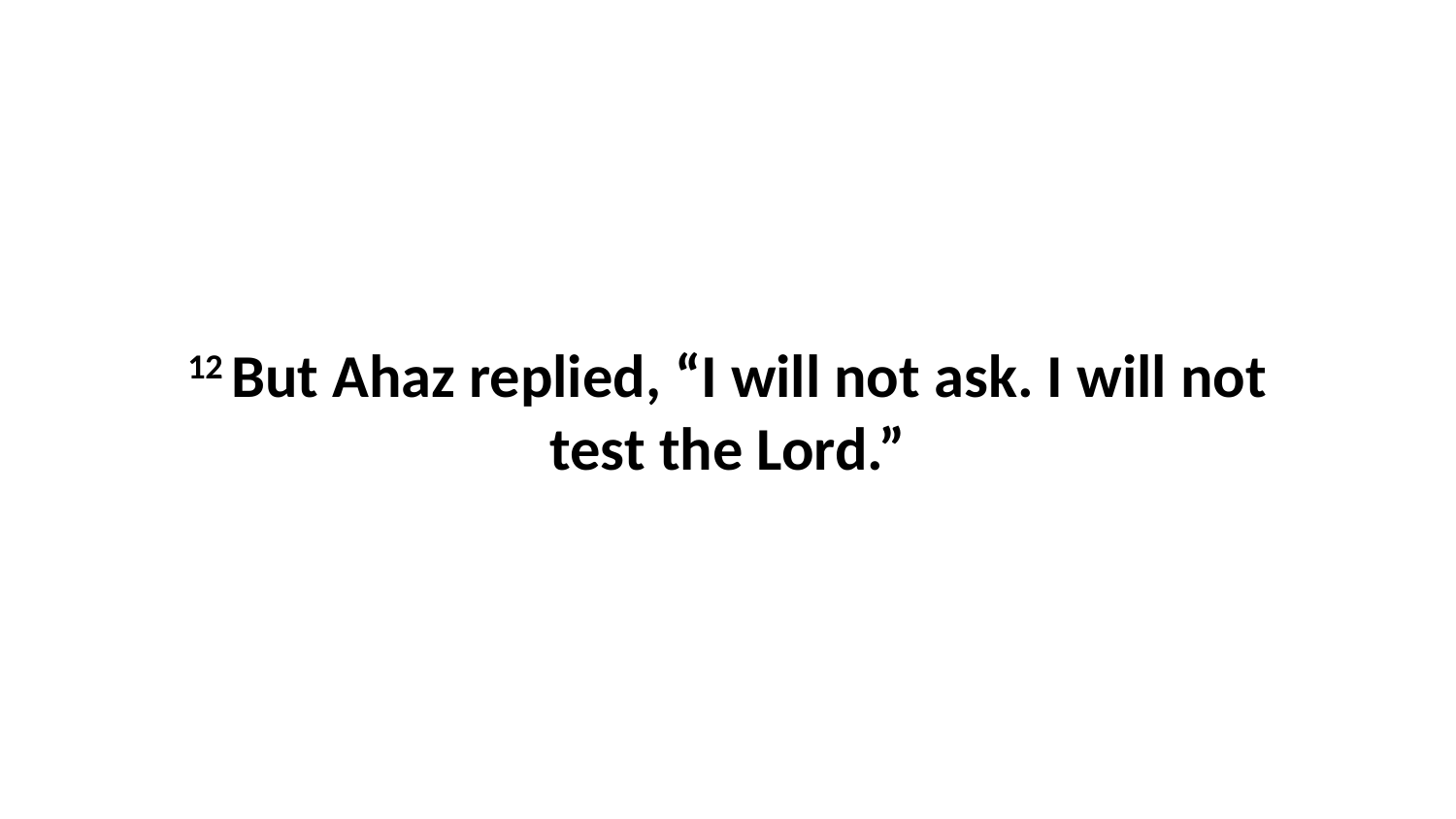

12 But Ahaz replied, “I will not ask. I will not test the Lord.”